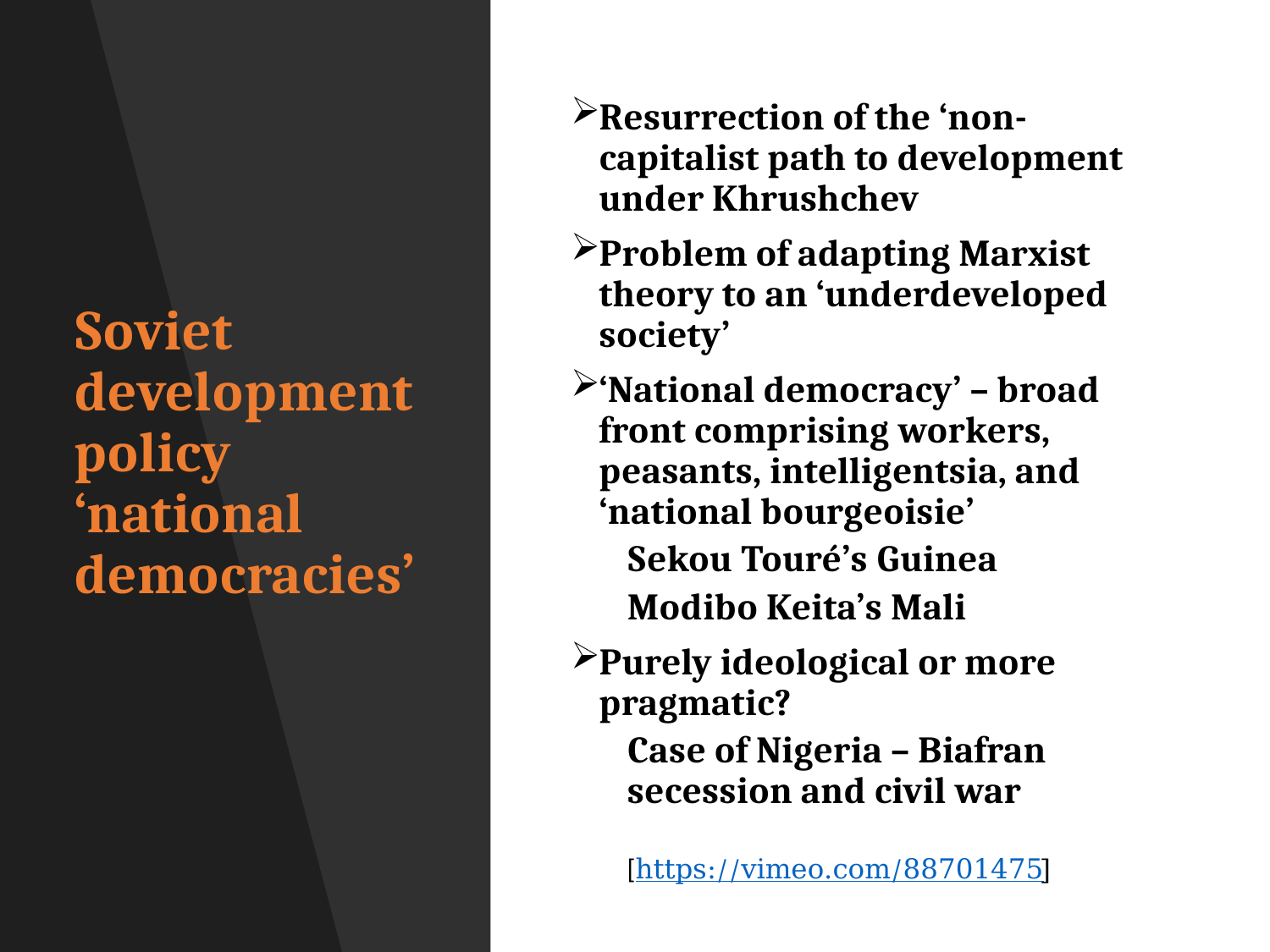

# Soviet development policy ‘national democracies’
Resurrection of the ‘non-capitalist path to development under Khrushchev
Problem of adapting Marxist theory to an ‘underdeveloped society’
‘National democracy’ – broad front comprising workers, peasants, intelligentsia, and ‘national bourgeoisie’
Sekou Touré’s Guinea
Modibo Keita’s Mali
Purely ideological or more pragmatic?
Case of Nigeria – Biafran secession and civil war

[https://vimeo.com/88701475]